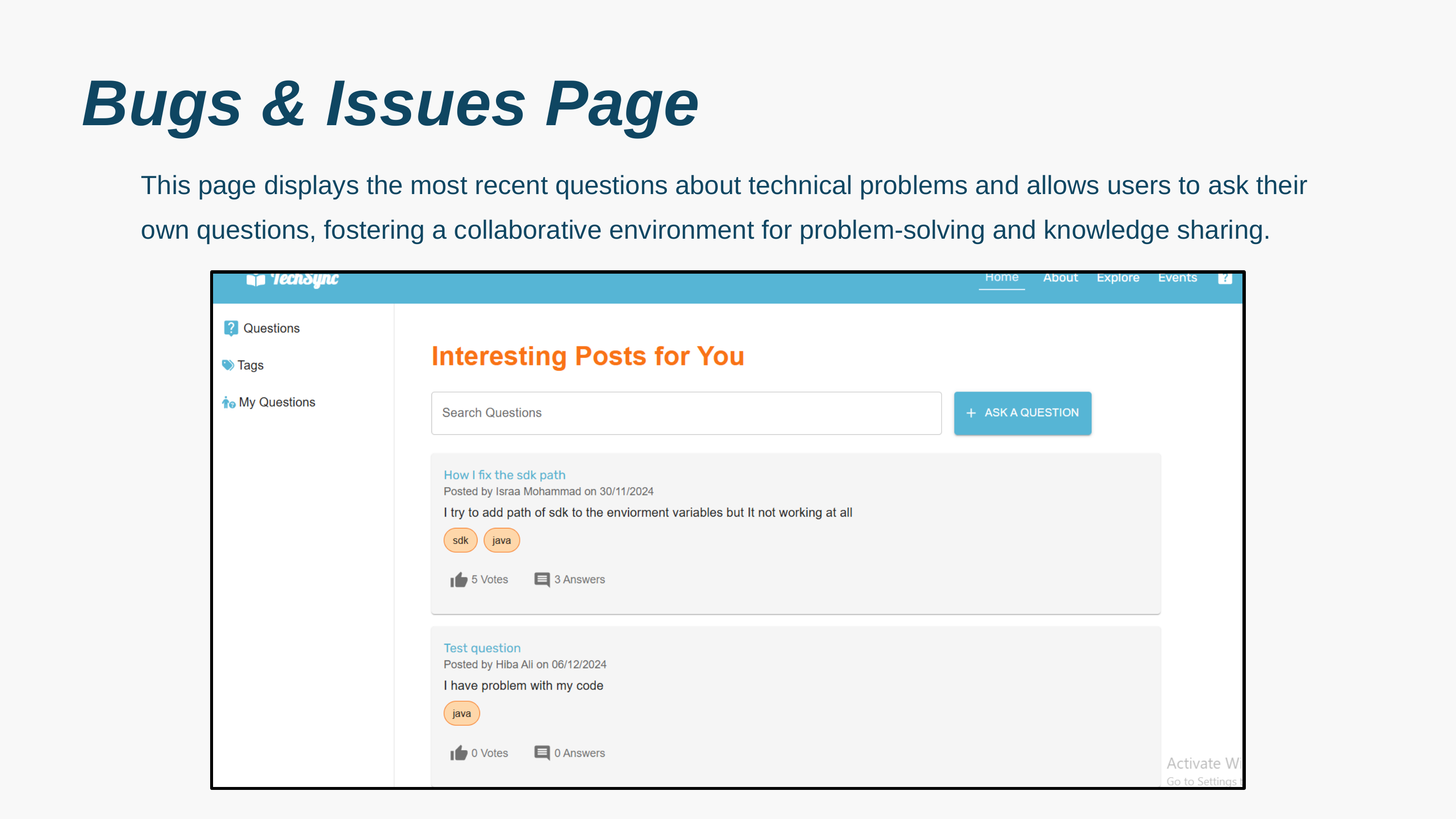

Bugs & Issues Page
This page displays the most recent questions about technical problems and allows users to ask their own questions, fostering a collaborative environment for problem-solving and knowledge sharing.